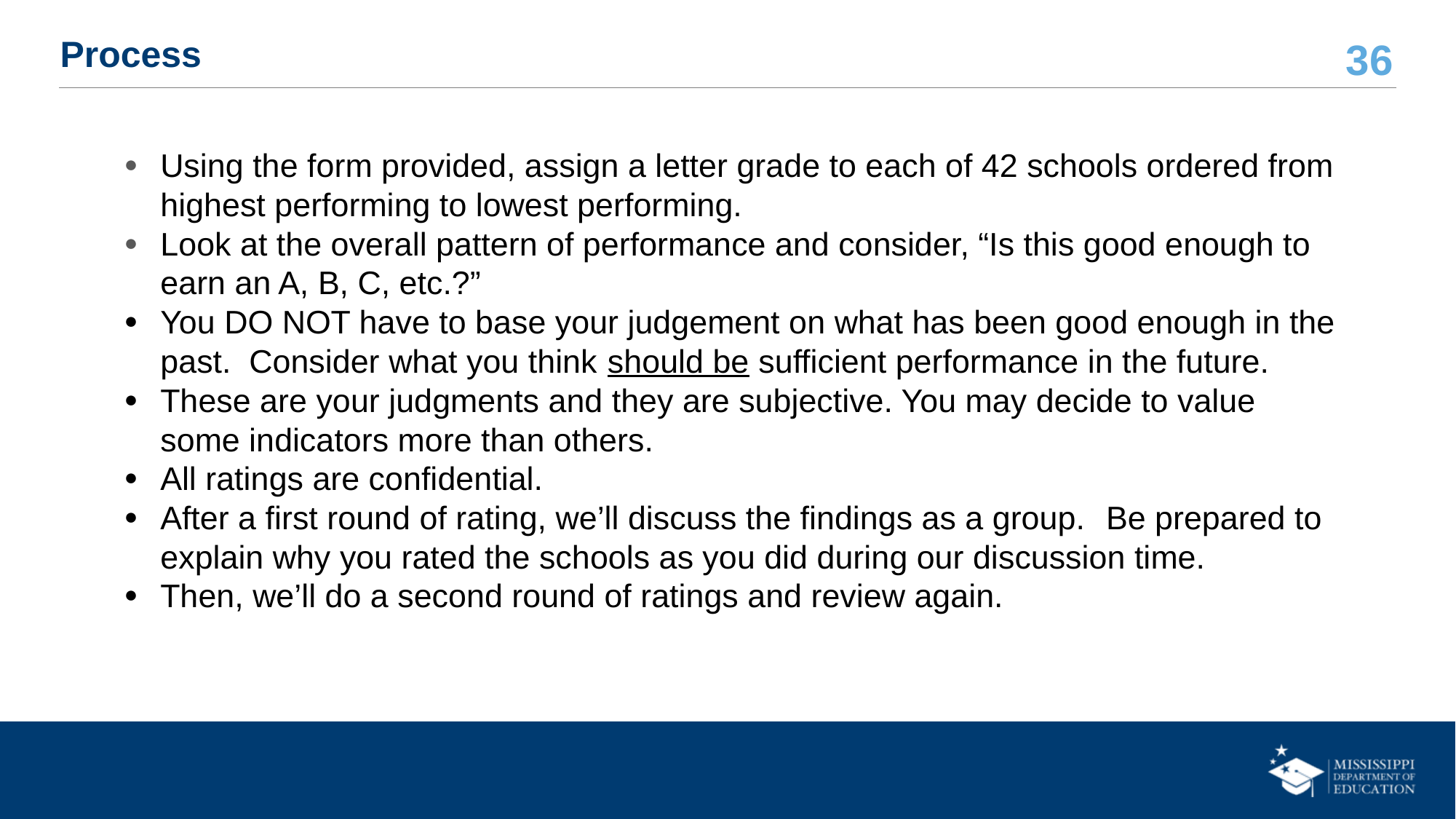

# Process
Using the form provided, assign a letter grade to each of 42 schools ordered from highest performing to lowest performing.
Look at the overall pattern of performance and consider, “Is this good enough to earn an A, B, C, etc.?”
You DO NOT have to base your judgement on what has been good enough in the past.  Consider what you think should be sufficient performance in the future.
These are your judgments and they are subjective. You may decide to value some indicators more than others.
All ratings are confidential.
After a first round of rating, we’ll discuss the findings as a group.  Be prepared to explain why you rated the schools as you did during our discussion time.
Then, we’ll do a second round of ratings and review again.